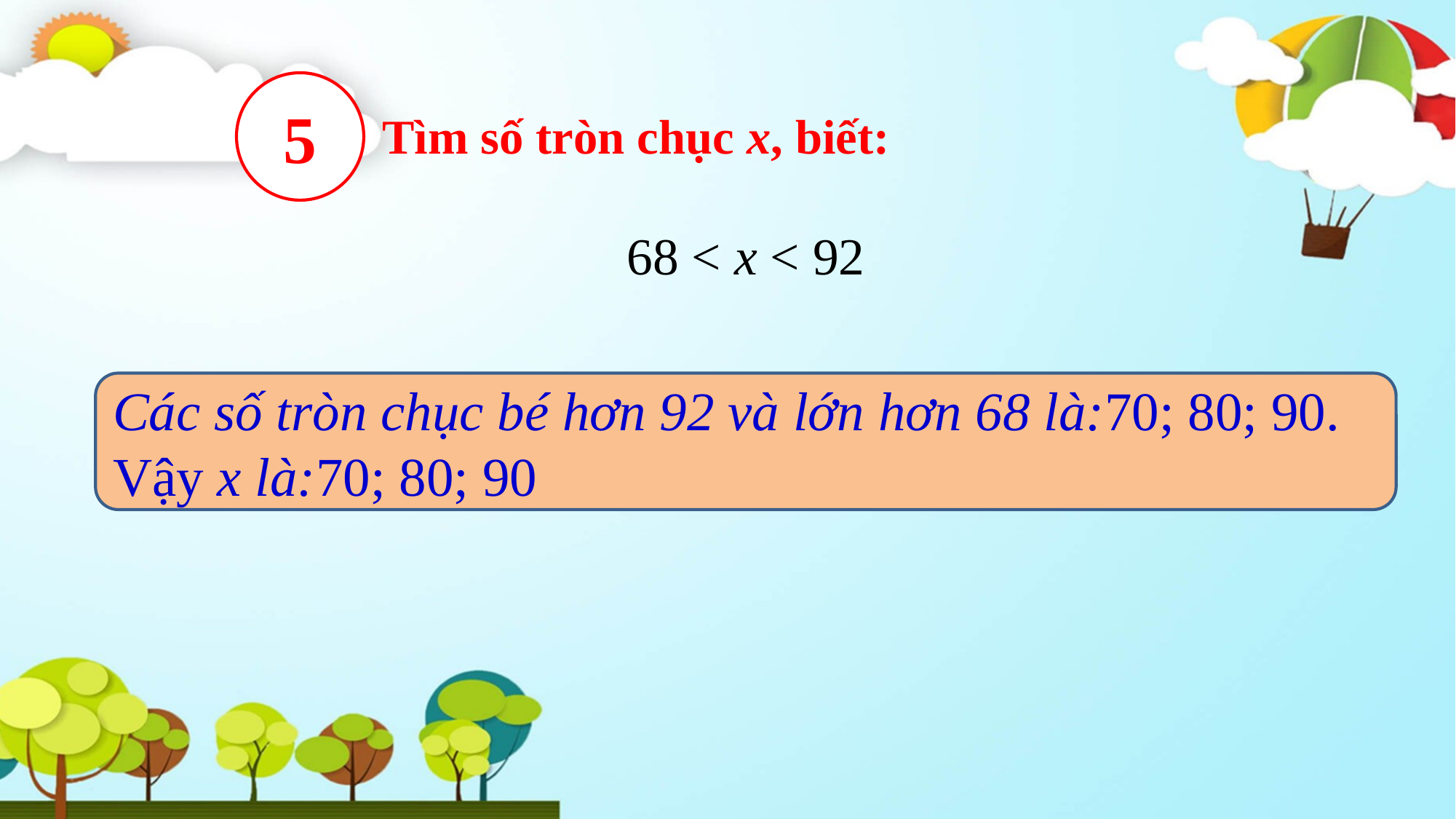

5
Tìm số tròn chục x, biết:
# 68 < x < 92
Các số tròn chục bé hơn 92 và lớn hơn 68 là:70; 80; 90. Vậy x là:70; 80; 90